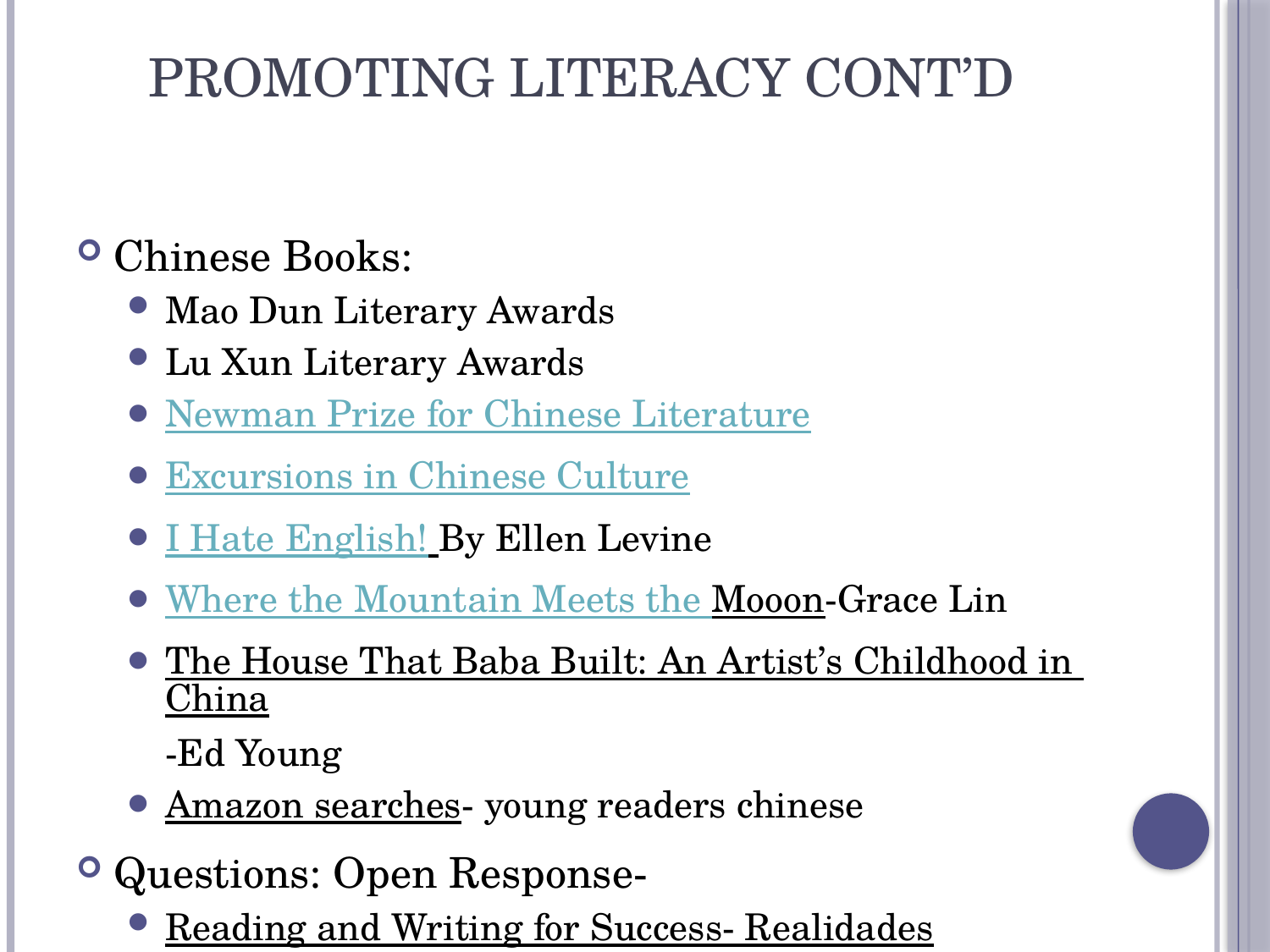

# Promoting Literacy Cont’d
Chinese Books:
Mao Dun Literary Awards
Lu Xun Literary Awards
Newman Prize for Chinese Literature
Excursions in Chinese Culture
I Hate English! By Ellen Levine
Where the Mountain Meets the Mooon-Grace Lin
The House That Baba Built: An Artist’s Childhood in China-Ed Young
Amazon searches- young readers chinese
Questions: Open Response-
Reading and Writing for Success- Realidades Textbook